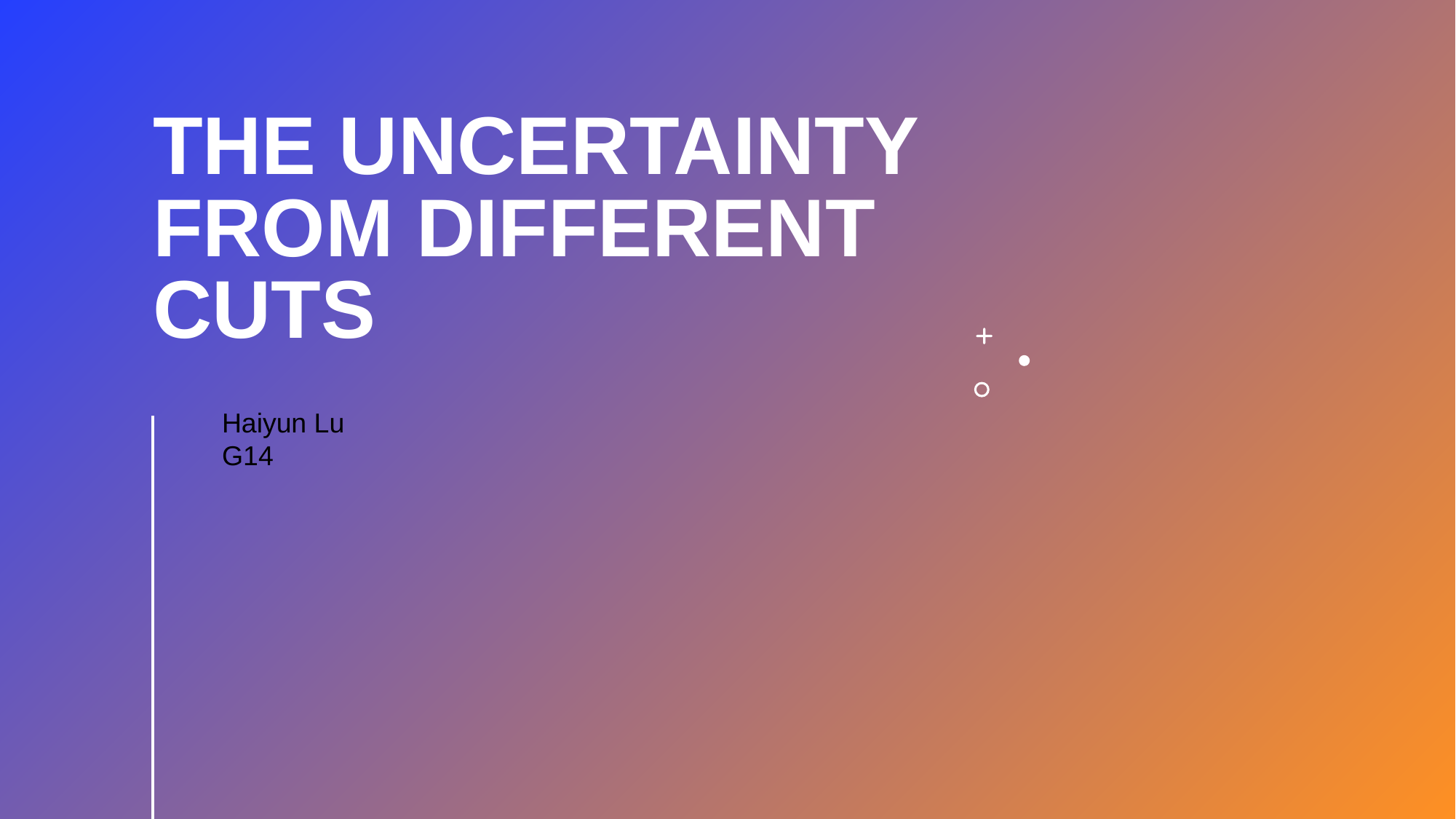

# the uncertainty from different Cuts
Haiyun Lu
G14